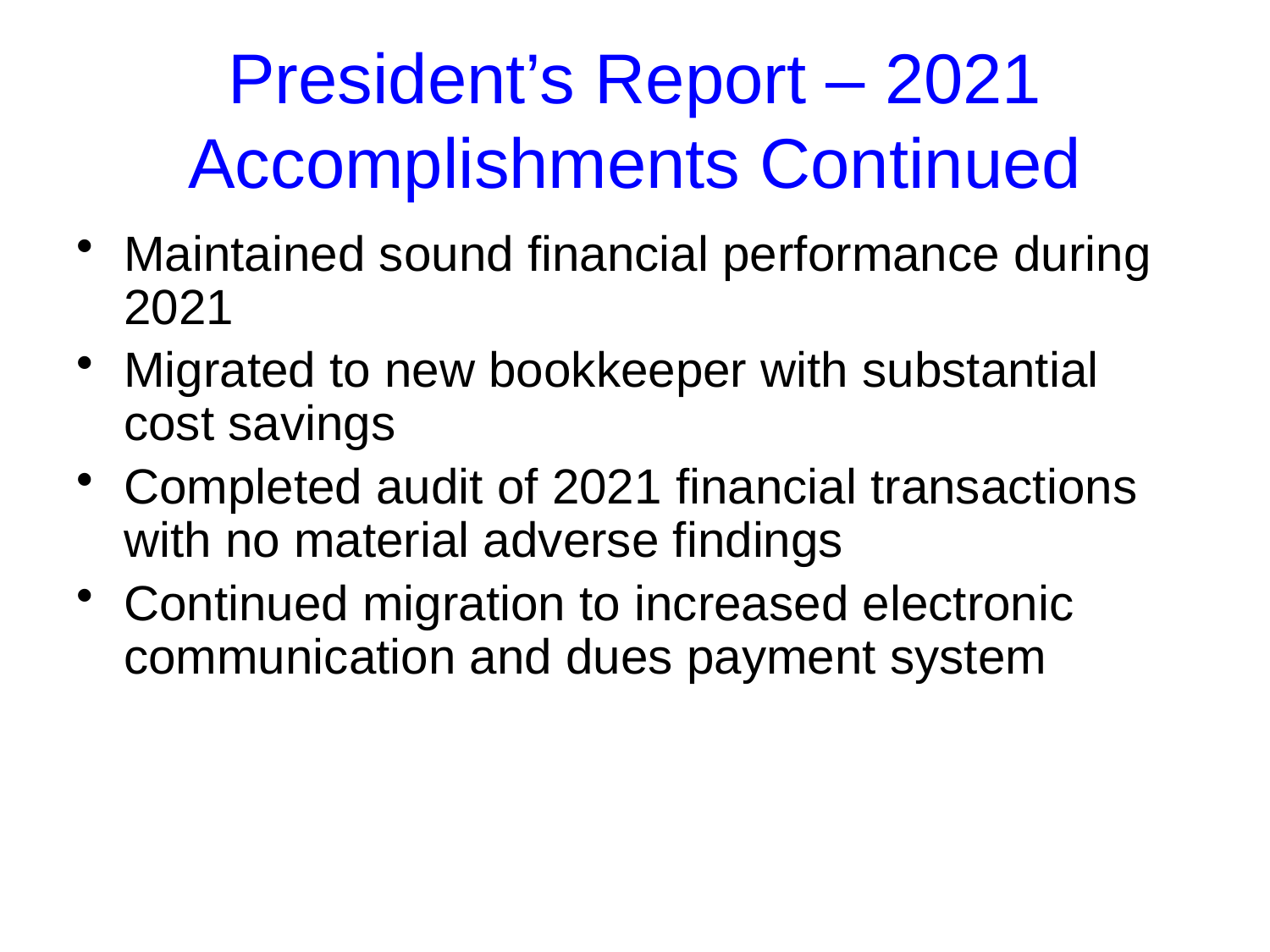

President’s Report – 2021 Accomplishments Continued
Maintained sound financial performance during 2021
Migrated to new bookkeeper with substantial cost savings
Completed audit of 2021 financial transactions with no material adverse findings
Continued migration to increased electronic communication and dues payment system